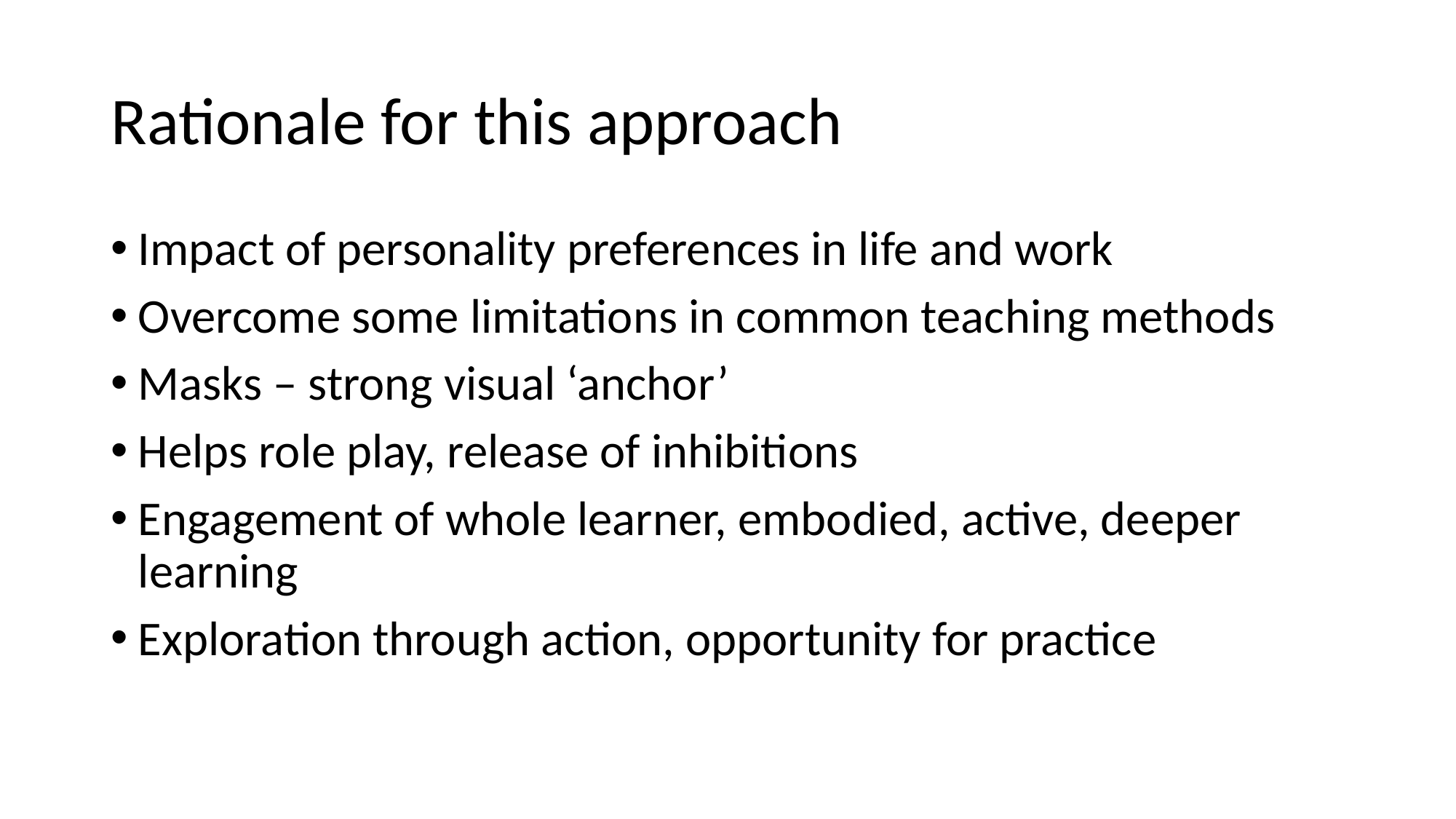

# Rationale for this approach
Impact of personality preferences in life and work
Overcome some limitations in common teaching methods
Masks – strong visual ‘anchor’
Helps role play, release of inhibitions
Engagement of whole learner, embodied, active, deeper learning
Exploration through action, opportunity for practice